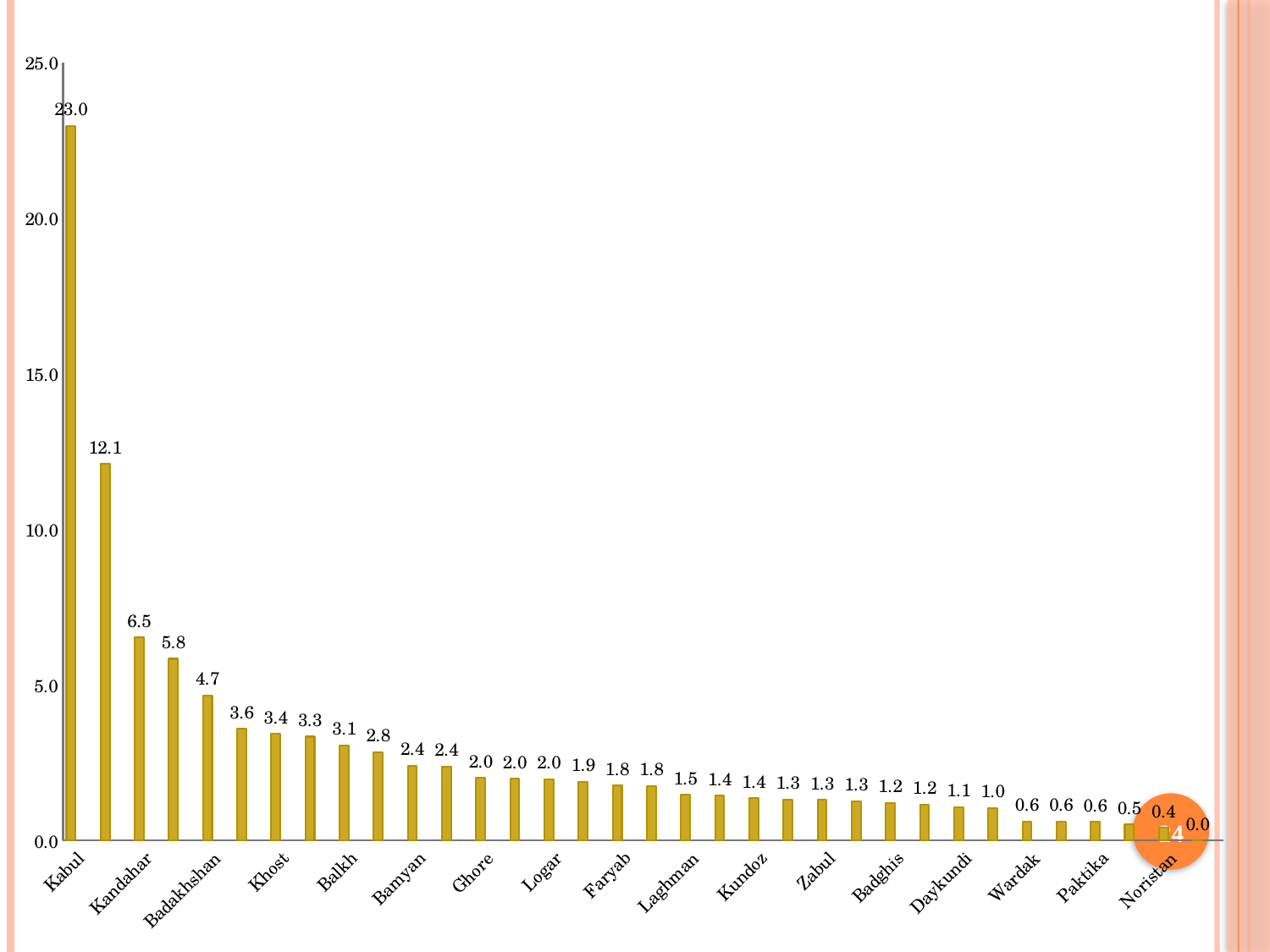

### Chart

| Category | Column2 | Column3 | Column1 |
|---|---|---|---|
| Kabul | 22.96361772478279 | None | None |
| Heart | 12.105418554795326 | None | None |
| Kandahar | 6.534652012771126 | None | None |
| Helmand | 5.841813483760118 | None | None |
| Badakhshan | 4.660980427036456 | None | None |
| Takhar | 3.593114160643915 | None | None |
| Khost | 3.435584172178994 | None | None |
| Samangan | 3.340222595925493 | None | None |
| Balkh | 3.0596394965642277 | None | None |
| Nangarhar | 2.845809500580422 | None | None |
| Bamyan | 2.413931592740055 | None | None |
| Ghazni | 2.3851397322173646 | None | None |
| Ghore | 2.017264113054812 | None | None |
| Sar-e-pul | 1.9917732301716686 | None | None |
| Logar | 1.9767354431470783 | None | None |
| Jawizjan | 1.8971452045047341 | None | None |
| Faryab | 1.766389812449452 | None | None |
| Kunar | 1.753552677184558 | None | None |
| Laghman | 1.4689350495971878 | None | None |
| Farah | 1.4394096384879294 | None | None |
| Kundoz | 1.3574353604392502 | None | None |
| Panjsher | 1.3137891005386095 | None | None |
| Zabul | 1.311405061132272 | None | None |
| Baghlan | 1.2695926776980428 | None | None |
| Badghis | 1.2136594454724314 | None | None |
| Kapisa | 1.158643151480032 | None | None |
| Daykundi | 1.077769199311194 | None | None |
| Parwan | 1.0409082823362852 | None | None |
| Wardak | 0.6202170209410354 | None | None |
| Nimroz | 0.6178329815346979 | None | None |
| Paktika | 0.5974769527575077 | None | None |
| Paktya | 0.516419612942033 | None | None |
| Noristan | 0.41372253082287935 | None | None |
| Urzgan | 0.0 | None | None |
24